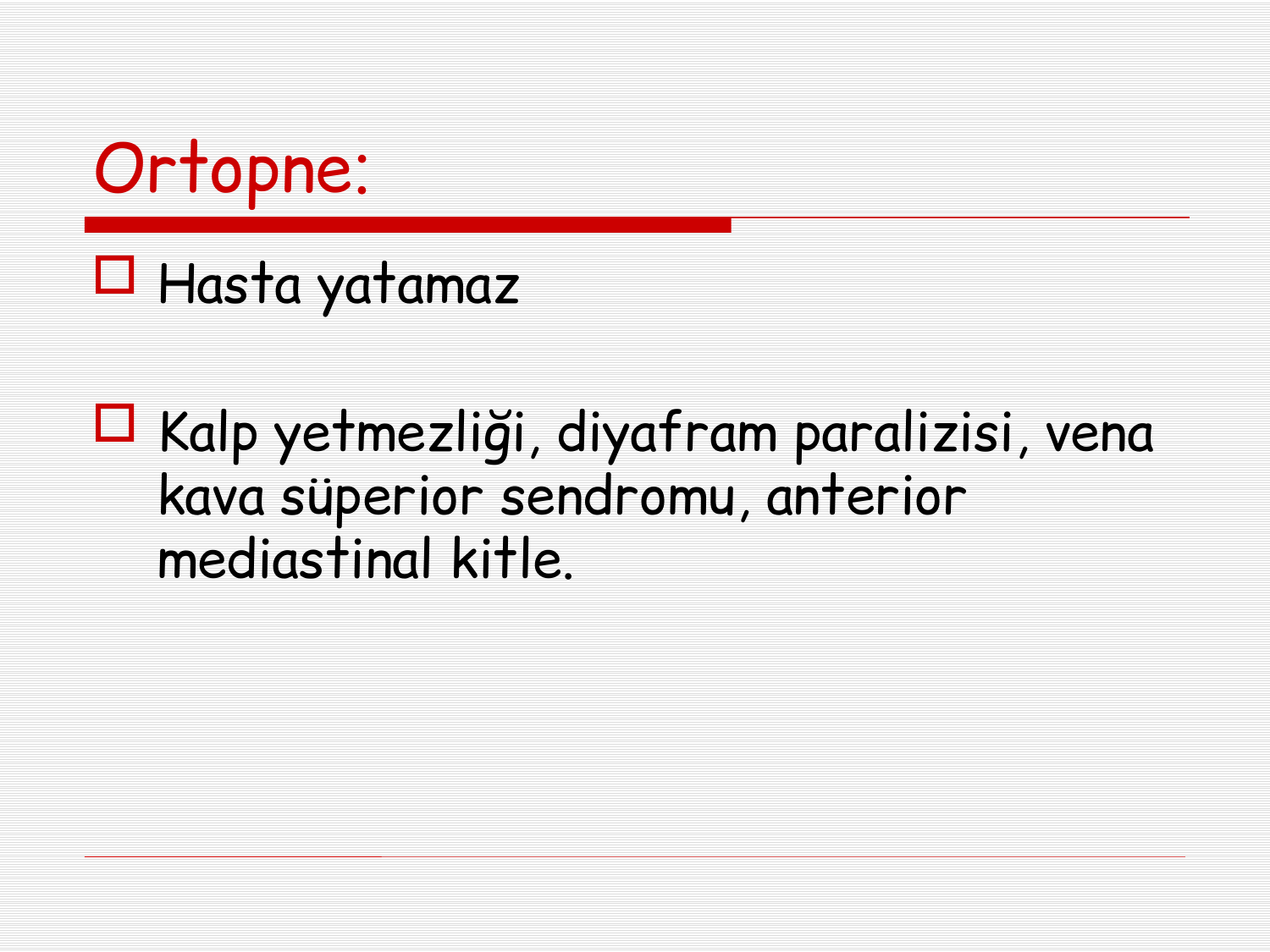

# Ortopne:
Hasta yatamaz

Kalp yetmezliği, diyafram paralizisi, vena kava süperior sendromu, anterior mediastinal kitle.